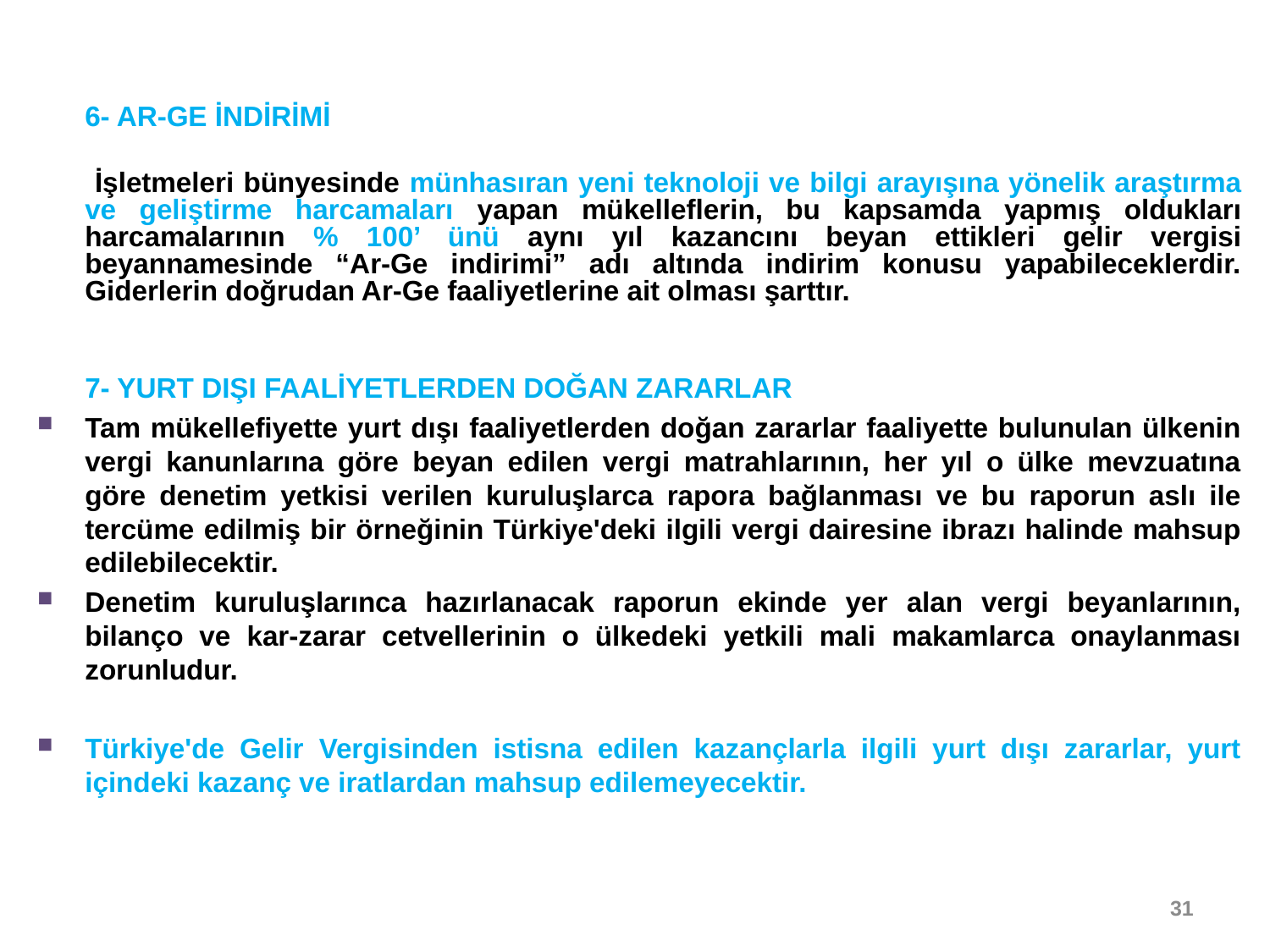

6- AR-GE İNDİRİMİ

      İşletmeleri bünyesinde münhasıran yeni teknoloji ve bilgi arayışına yönelik araştırma ve geliştirme harcamaları yapan mükelleflerin, bu kapsamda yapmış oldukları harcamalarının % 100’ ünü aynı yıl kazancını beyan ettikleri gelir vergisi beyannamesinde “Ar-Ge indirimi” adı altında indirim konusu yapabileceklerdir. Giderlerin doğrudan Ar-Ge faaliyetlerine ait olması şarttır.

	7- YURT DIŞI FAALİYETLERDEN DOĞAN ZARARLAR
Tam mükellefiyette yurt dışı faaliyetlerden doğan zararlar faaliyette bulunulan ülkenin vergi kanunlarına göre beyan edilen vergi matrahlarının, her yıl o ülke mevzuatına göre denetim yetkisi verilen kuruluşlarca rapora bağlanması ve bu raporun aslı ile tercüme edilmiş bir örneğinin Türkiye'deki ilgili vergi dairesine ibrazı halinde mahsup edilebilecektir.
Denetim kuruluşlarınca hazırlanacak raporun ekinde yer alan vergi beyanlarının, bilanço ve kar-zarar cetvellerinin o ülkedeki yetkili mali makamlarca onaylanması zorunludur.

Türkiye'de Gelir Vergisinden istisna edilen kazançlarla ilgili yurt dışı zararlar, yurt içindeki kazanç ve iratlardan mahsup edilemeyecektir.

31